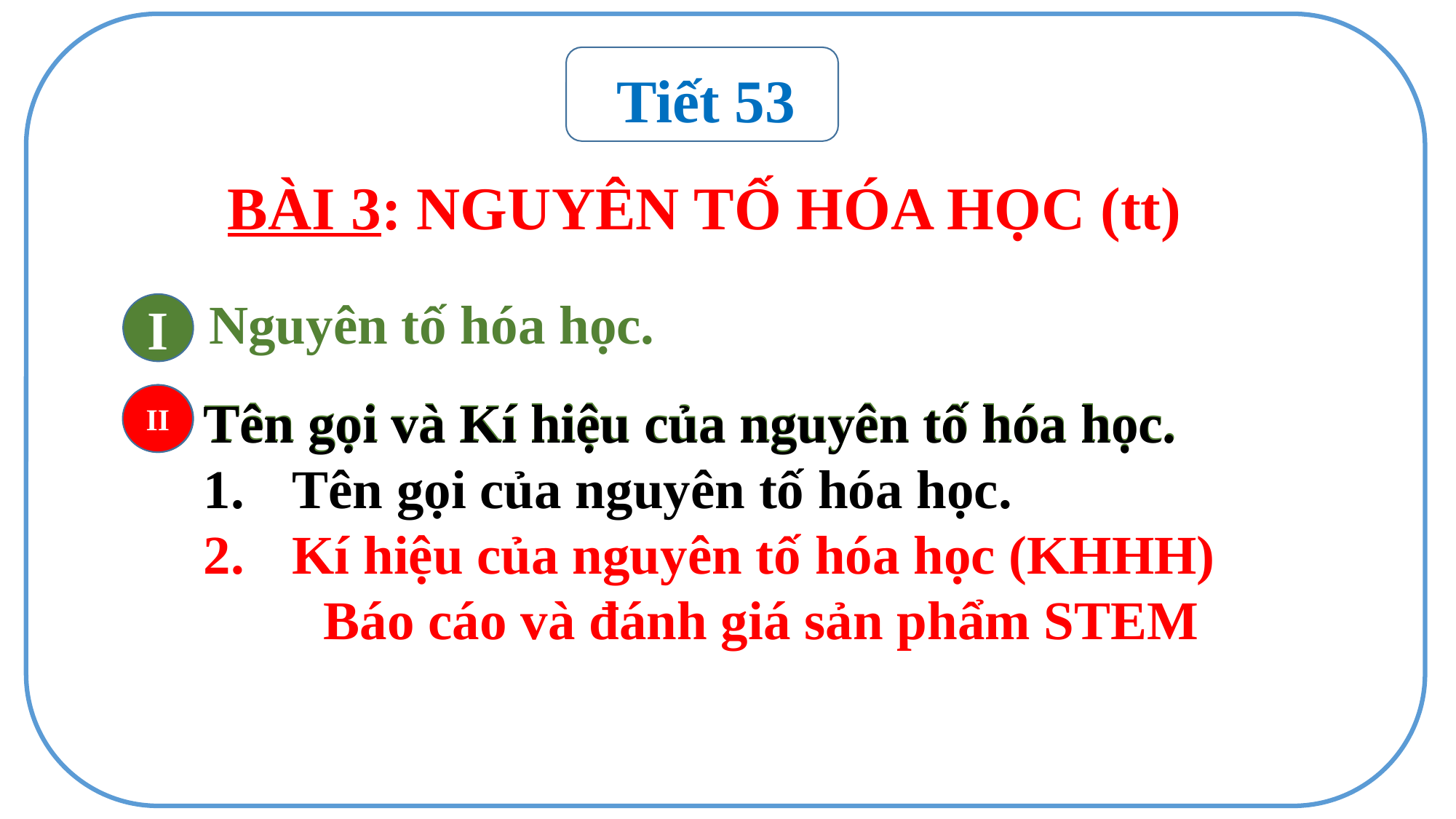

Tiết 53
BÀI 3: NGUYÊN TỐ HÓA HỌC (tt)
Nguyên tố hóa học.
I
Tên gọi và Kí hiệu của nguyên tố hóa học.
Tên gọi và Kí hiệu của nguyên tố hóa học.
Tên gọi của nguyên tố hóa học.
Kí hiệu của nguyên tố hóa học (KHHH)
 Báo cáo và đánh giá sản phẩm STEM
II
2